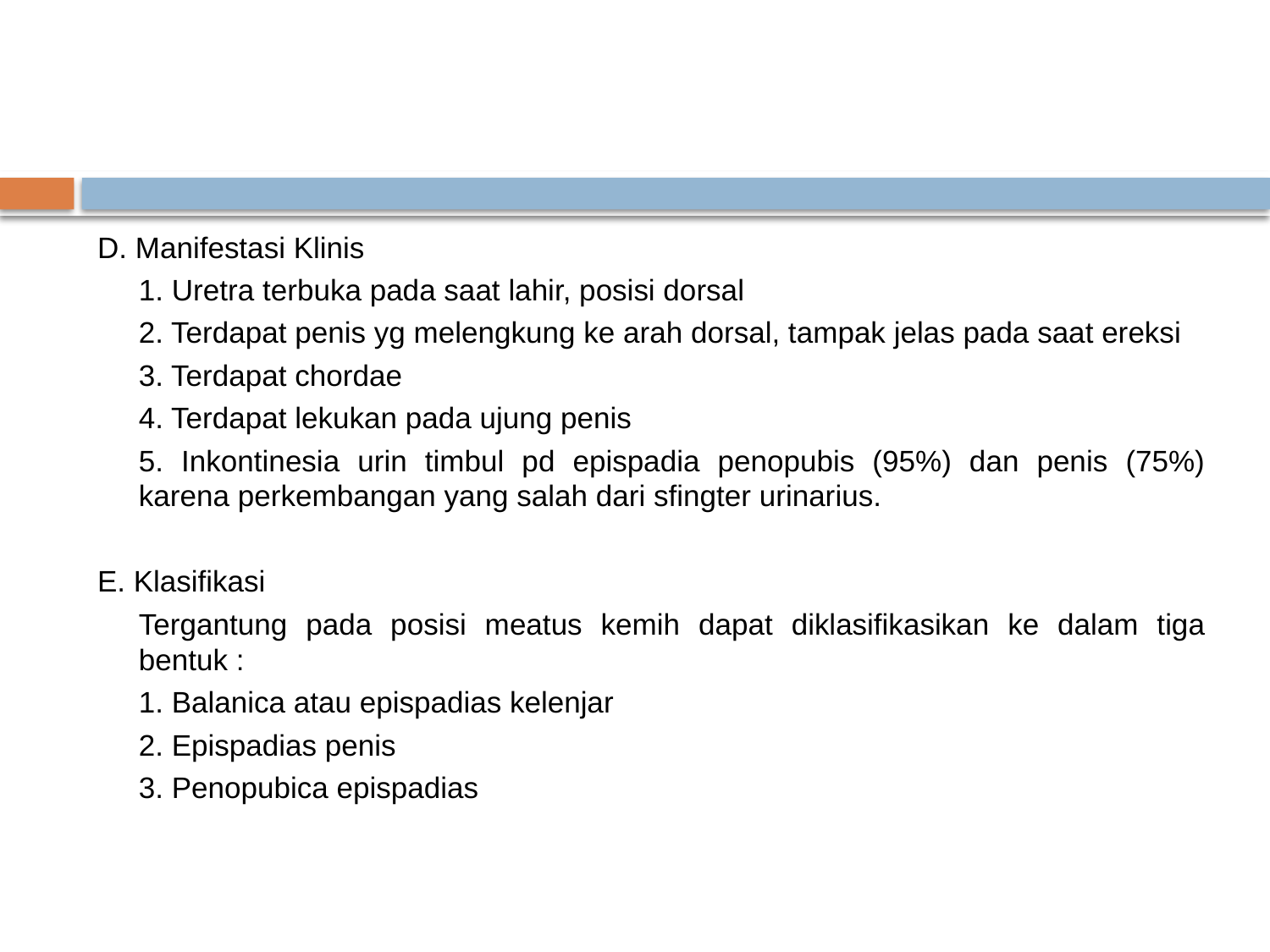

#
D. Manifestasi Klinis
	1. Uretra terbuka pada saat lahir, posisi dorsal
	2. Terdapat penis yg melengkung ke arah dorsal, tampak jelas pada saat ereksi
	3. Terdapat chordae
	4. Terdapat lekukan pada ujung penis
	5. Inkontinesia urin timbul pd epispadia penopubis (95%) dan penis (75%) karena perkembangan yang salah dari sfingter urinarius.

E. Klasifikasi
	Tergantung pada posisi meatus kemih dapat diklasifikasikan ke dalam tiga bentuk :
	1. Balanica atau epispadias kelenjar
	2. Epispadias penis
	3. Penopubica epispadias